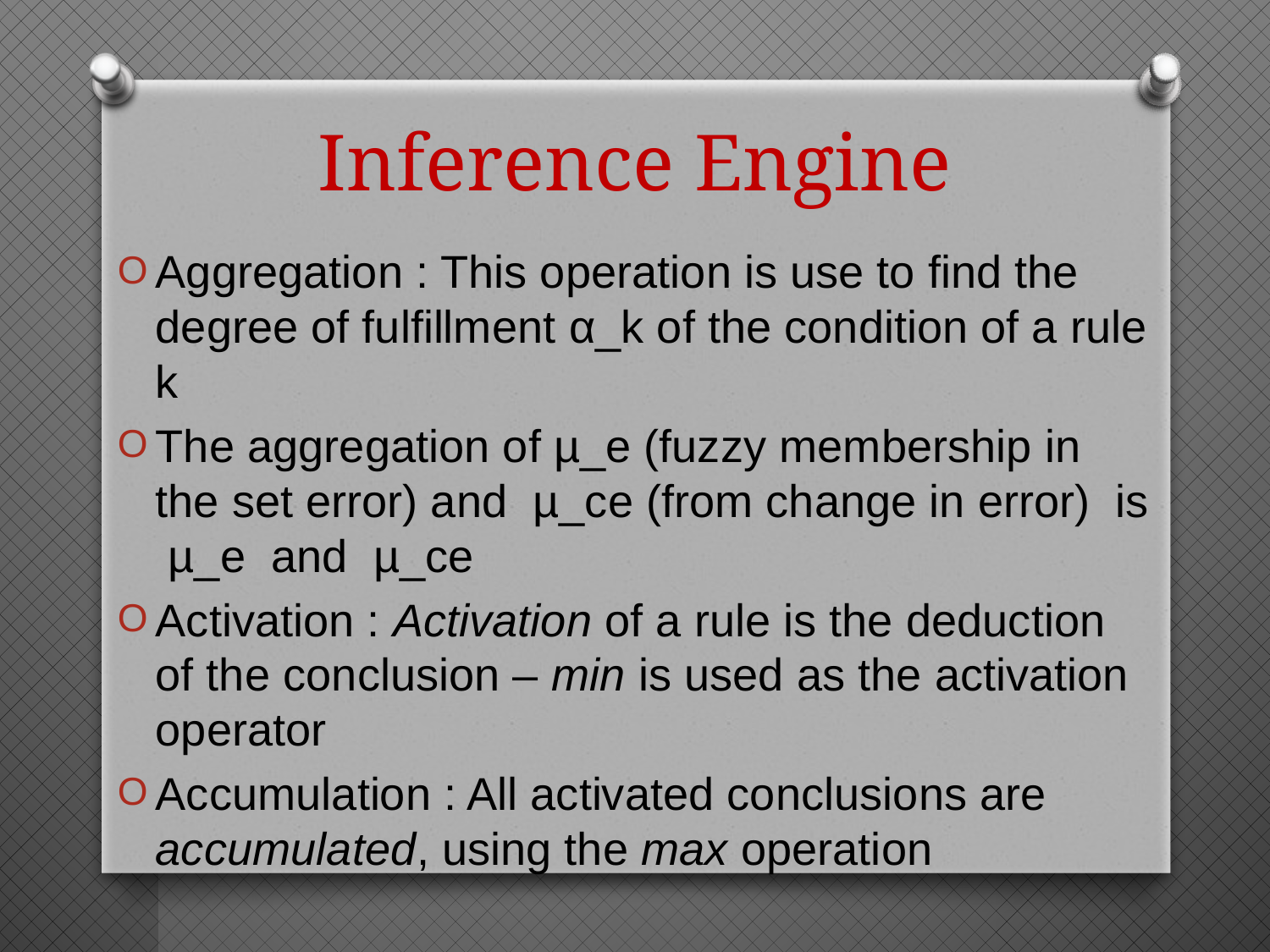

# Inference Engine
Aggregation : This operation is use to find the degree of fulfillment α_k of the condition of a rule k
The aggregation of µ_e (fuzzy membership in the set error) and  µ_ce (from change in error)  is  µ_e  and  µ_ce
Activation : Activation of a rule is the deduction of the conclusion – min is used as the activation operator
Accumulation : All activated conclusions are accumulated, using the max operation